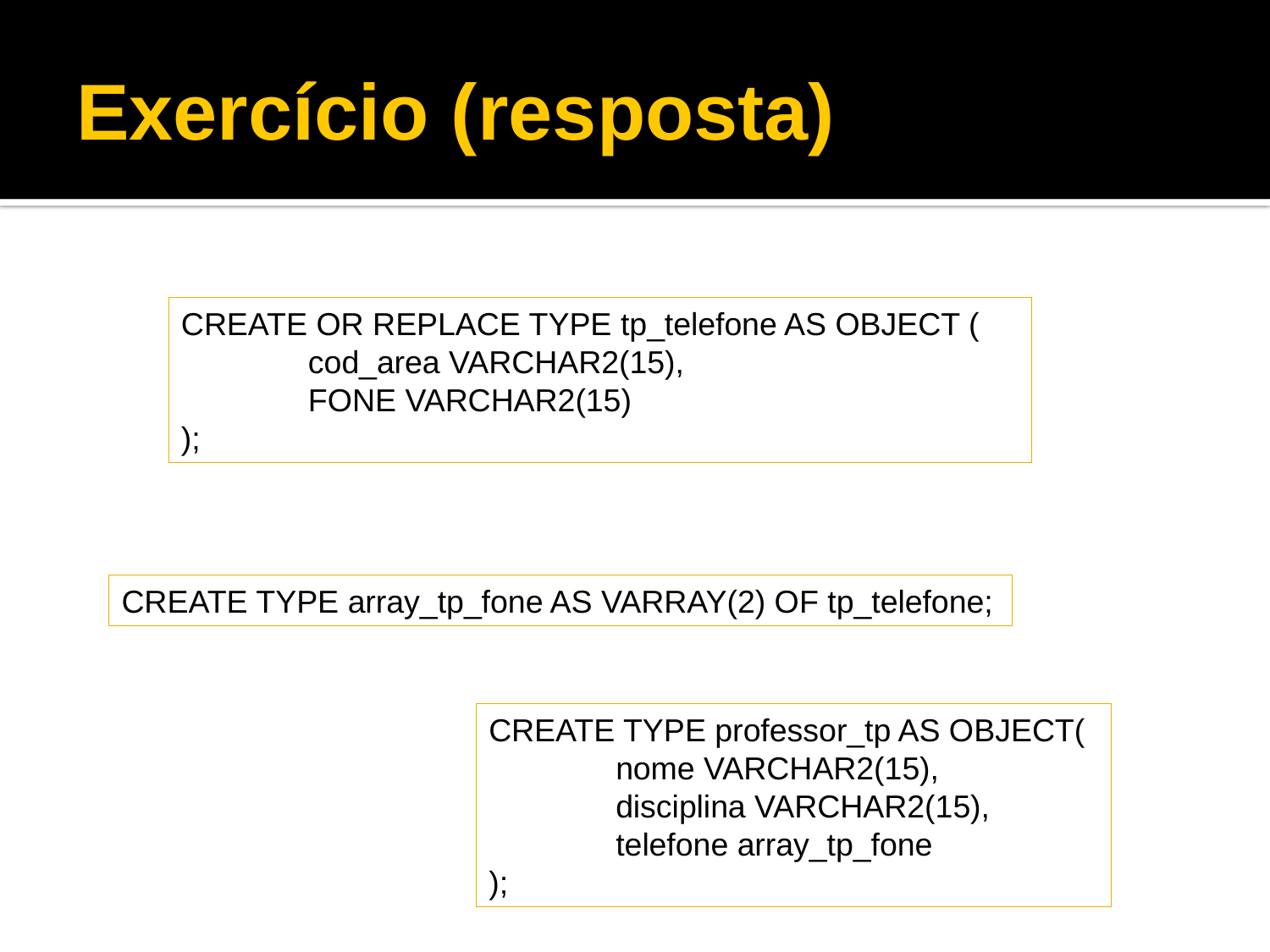

# Exercício (resposta)
CREATE OR REPLACE TYPE tp_telefone AS OBJECT (
	cod_area VARCHAR2(15),
	FONE VARCHAR2(15)
);
CREATE TYPE array_tp_fone AS VARRAY(2) OF tp_telefone;
CREATE TYPE professor_tp AS OBJECT(
	nome VARCHAR2(15),
	disciplina VARCHAR2(15),
	telefone array_tp_fone
);